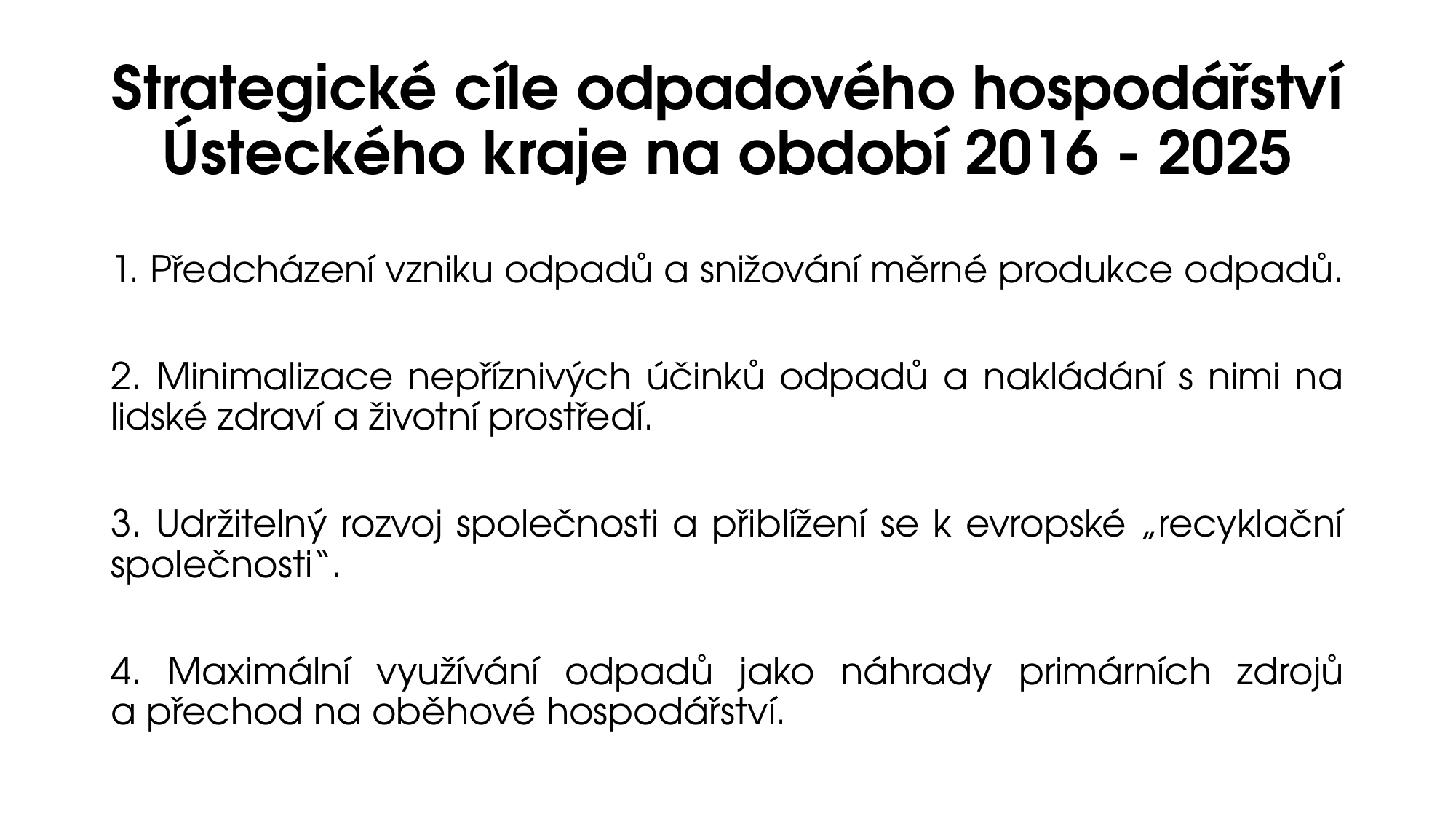

# Strategické cíle odpadového hospodářství Ústeckého kraje na období 2016 - 2025

1. Předcházení vzniku odpadů a snižování měrné produkce odpadů.

2. Minimalizace nepříznivých účinků odpadů a nakládání s nimi na lidské zdraví a životní prostředí.

3. Udržitelný rozvoj společnosti a přiblížení se k evropské „recyklační společnosti“.

4. Maximální využívání odpadů jako náhrady primárních zdrojů a přechod na oběhové hospodářství.